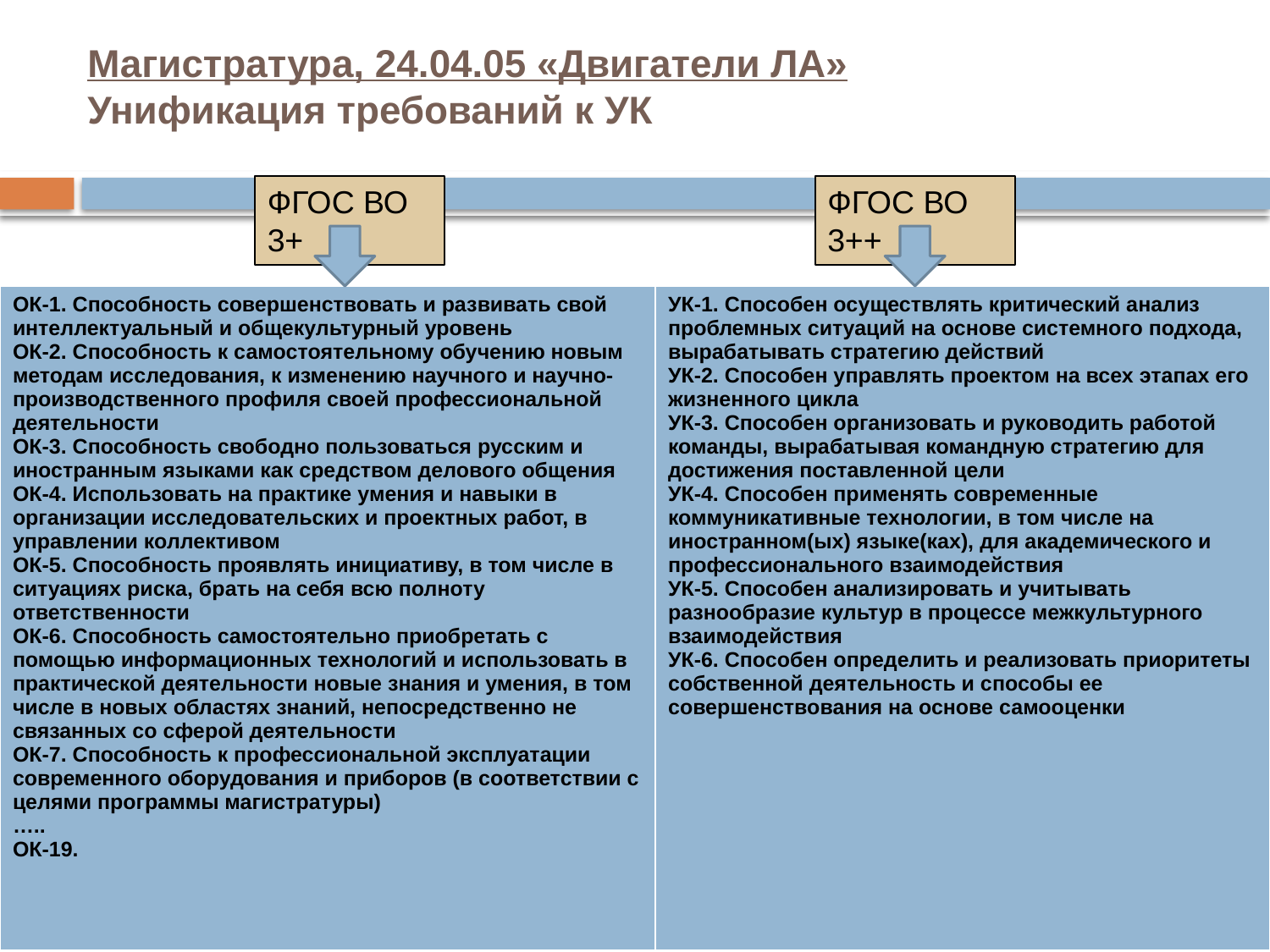

# Магистратура, 24.04.05 «Двигатели ЛА» Унификация требований к УК
ФГОС ВО 3+
ФГОС ВО 3++

| ОК-1. Способность совершенствовать и развивать свой интеллектуальный и общекультурный уровень ОК-2. Способность к самостоятельному обучению новым методам исследования, к изменению научного и научно-производственного профиля своей профессиональной деятельности ОК-3. Способность свободно пользоваться русским и иностранным языками как средством делового общения ОК-4. Использовать на практике умения и навыки в организации исследовательских и проектных работ, в управлении коллективом ОК-5. Способность проявлять инициативу, в том числе в ситуациях риска, брать на себя всю полноту ответственности ОК-6. Способность самостоятельно приобретать с помощью информационных технологий и использовать в практической деятельности новые знания и умения, в том числе в новых областях знаний, непосредственно не связанных со сферой деятельности ОК-7. Способность к профессиональной эксплуатации современного оборудования и приборов (в соответствии с целями программы магистратуры) ….. ОК-19. | УК-1. Способен осуществлять критический анализ проблемных ситуаций на основе системного подхода, вырабатывать стратегию действий УК-2. Способен управлять проектом на всех этапах его жизненного цикла УК-3. Способен организовать и руководить работой команды, вырабатывая командную стратегию для достижения поставленной цели УК-4. Способен применять современные коммуникативные технологии, в том числе на иностранном(ых) языке(ках), для академического и профессионального взаимодействия УК-5. Способен анализировать и учитывать разнообразие культур в процессе межкультурного взаимодействия УК-6. Способен определить и реализовать приоритеты собственной деятельность и способы ее совершенствования на основе самооценки |
| --- | --- |